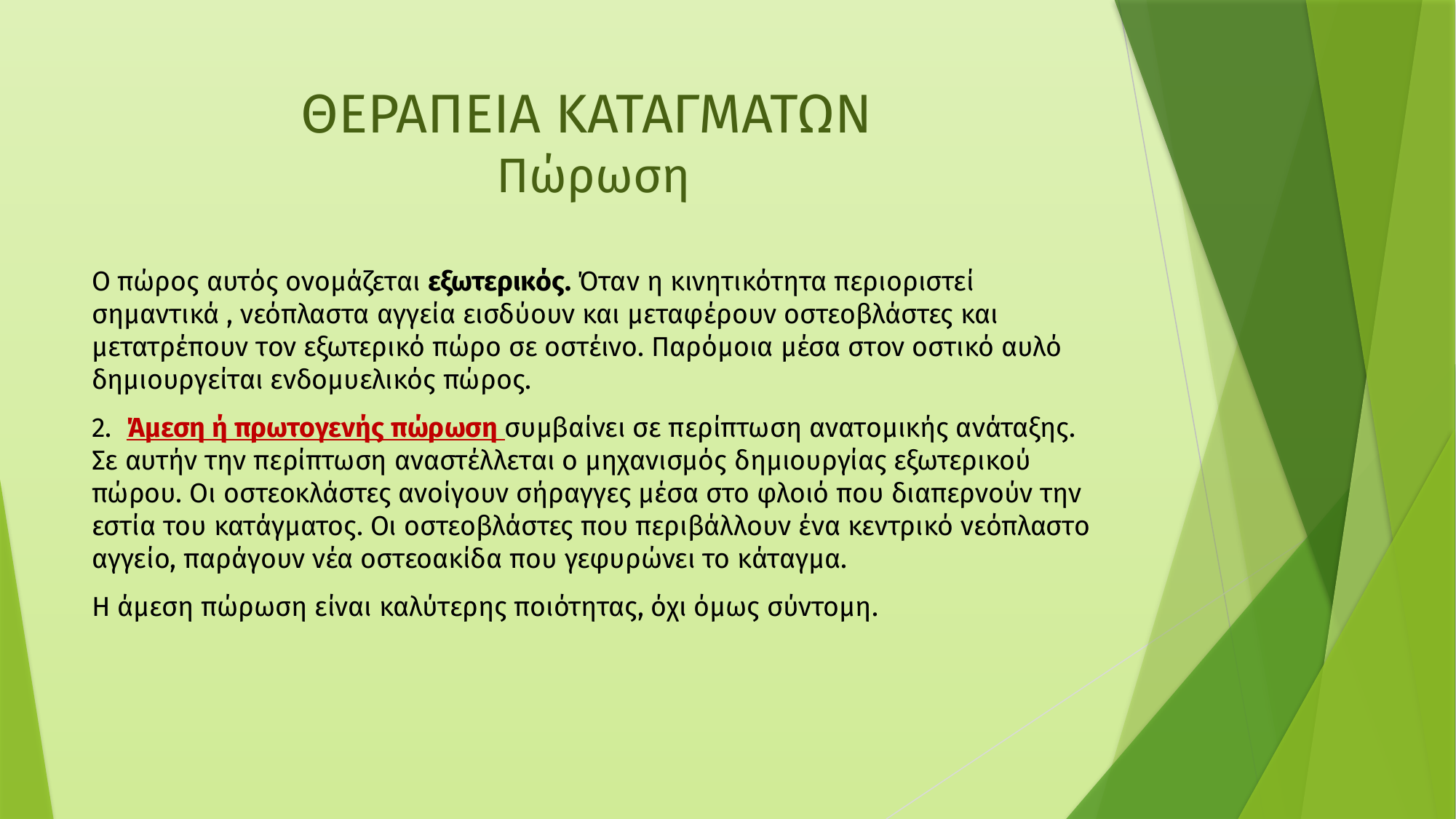

# ΘΕΡΑΠΕΙΑ ΚΑΤΑΓΜΑΤΩΝ Πώρωση
Ο πώρος αυτός ονομάζεται εξωτερικός. Όταν η κινητικότητα περιοριστεί σημαντικά , νεόπλαστα αγγεία εισδύουν και μεταφέρουν οστεοβλάστες και μετατρέπουν τον εξωτερικό πώρο σε οστέινο. Παρόμοια μέσα στον οστικό αυλό δημιουργείται ενδομυελικός πώρος.
2.  Άμεση ή πρωτογενής πώρωση συμβαίνει σε περίπτωση ανατομικής ανάταξης. Σε αυτήν την περίπτωση αναστέλλεται ο μηχανισμός δημιουργίας εξωτερικού πώρου. Οι οστεοκλάστες ανοίγουν σήραγγες μέσα στο φλοιό που διαπερνούν την εστία του κατάγματος. Οι οστεοβλάστες που περιβάλλουν ένα κεντρικό νεόπλαστο αγγείο, παράγουν νέα οστεοακίδα που γεφυρώνει το κάταγμα.
Η άμεση πώρωση είναι καλύτερης ποιότητας, όχι όμως σύντομη.